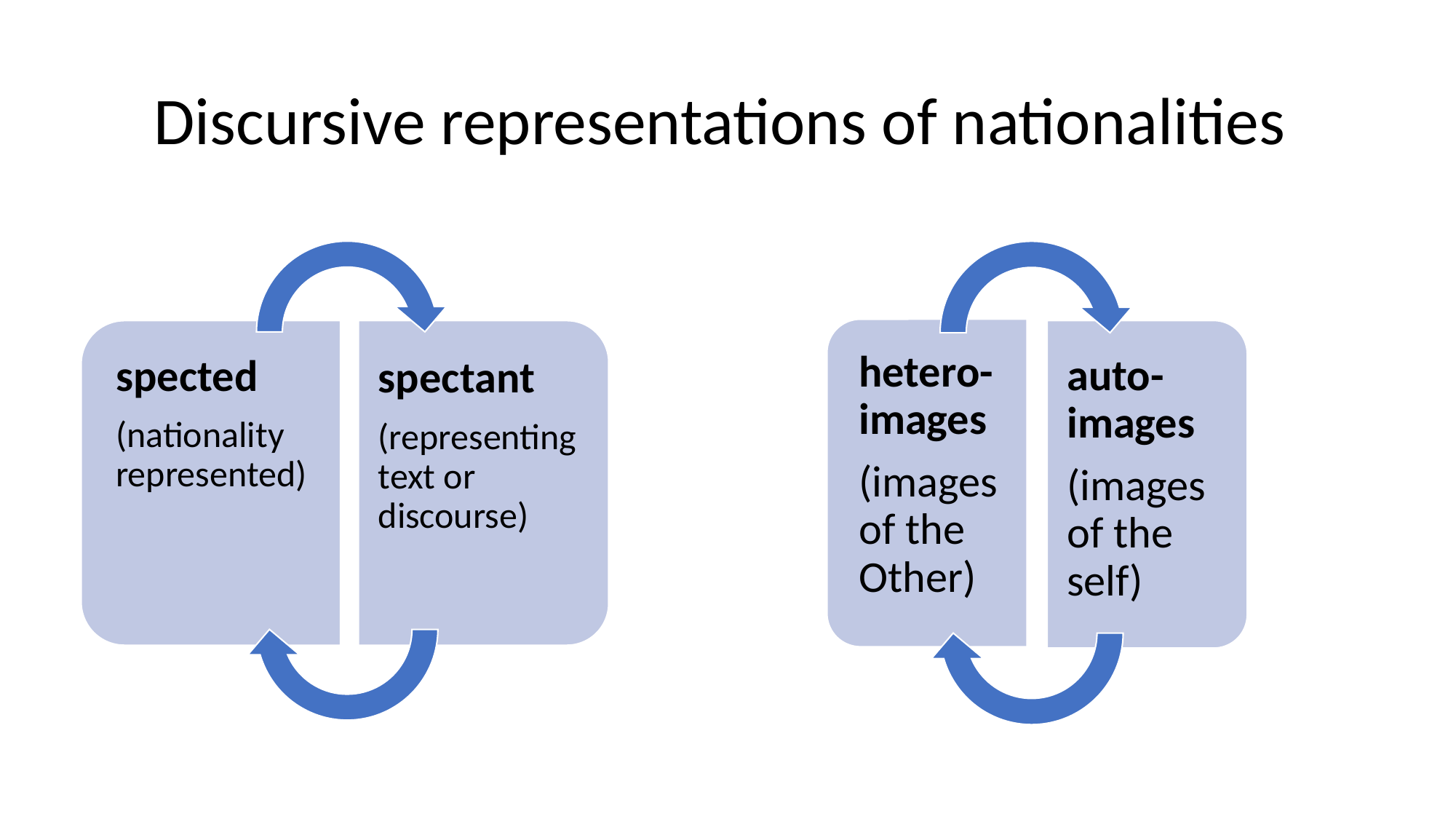

# Discursive representations of nationalities
hetero-images
(images of the Other)
auto-images
(images of the self)
spected
(nationality represented)
spectant
(representing text or discourse)